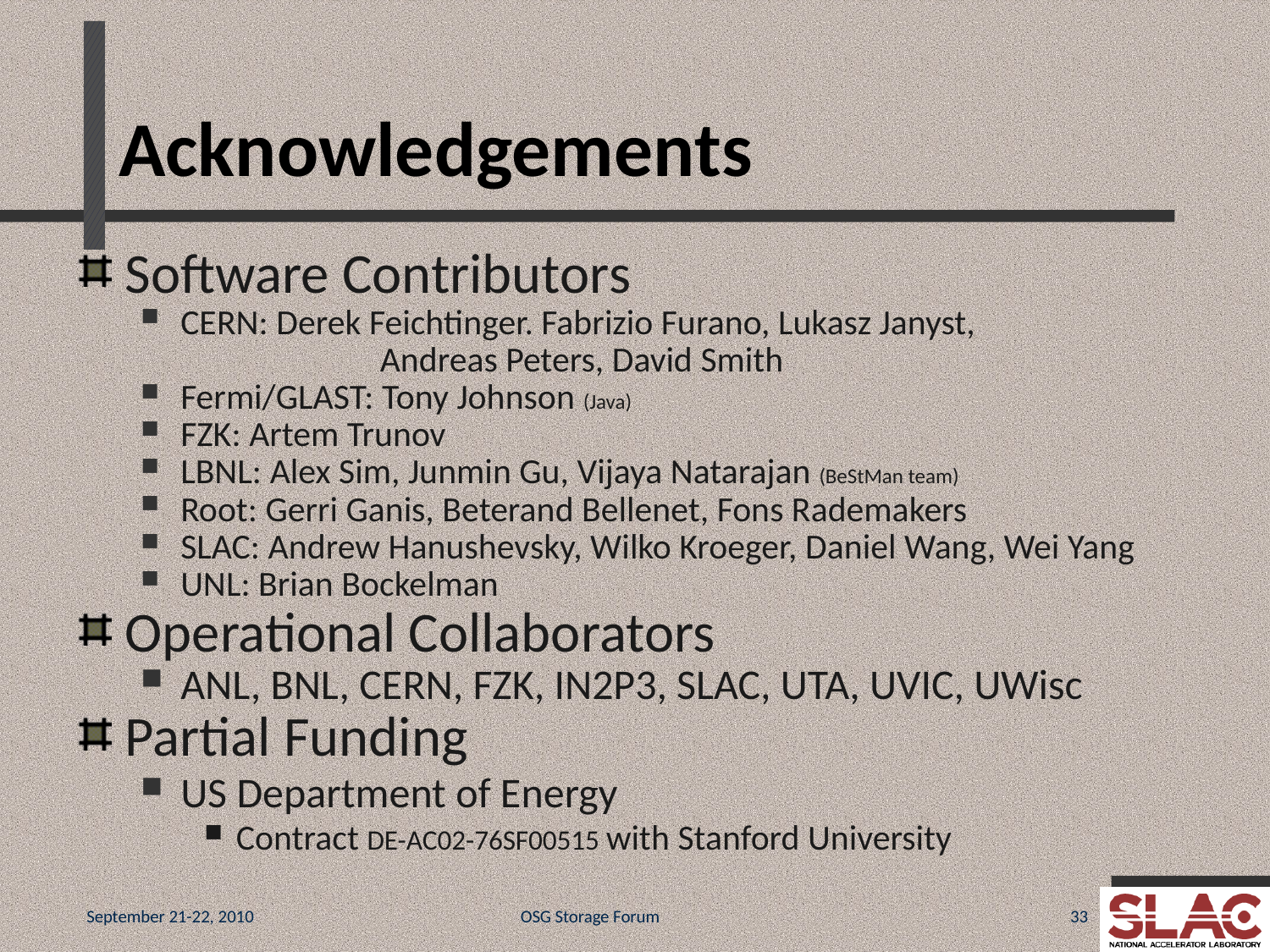

# Acknowledgements
Software Contributors
CERN: Derek Feichtinger. Fabrizio Furano, Lukasz Janyst,
		         Andreas Peters, David Smith
Fermi/GLAST: Tony Johnson (Java)
FZK: Artem Trunov
LBNL: Alex Sim, Junmin Gu, Vijaya Natarajan (BeStMan team)
Root: Gerri Ganis, Beterand Bellenet, Fons Rademakers
SLAC: Andrew Hanushevsky, Wilko Kroeger, Daniel Wang, Wei Yang
UNL: Brian Bockelman
Operational Collaborators
ANL, BNL, CERN, FZK, IN2P3, SLAC, UTA, UVIC, UWisc
Partial Funding
US Department of Energy
Contract DE-AC02-76SF00515 with Stanford University